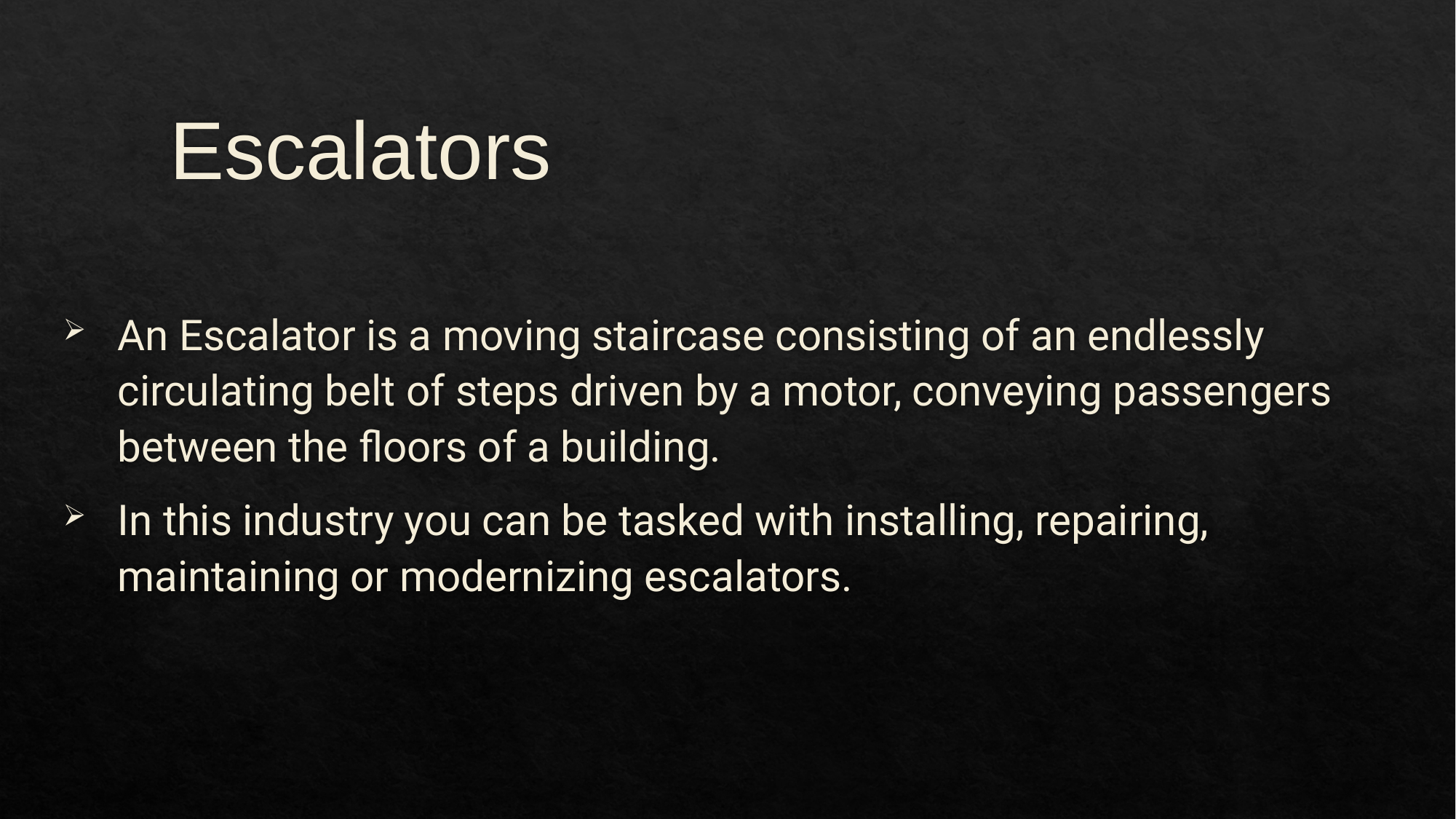

# Escalators
An Escalator is a moving staircase consisting of an endlessly circulating belt of steps driven by a motor, conveying passengers between the floors of a building.
In this industry you can be tasked with installing, repairing, maintaining or modernizing escalators.